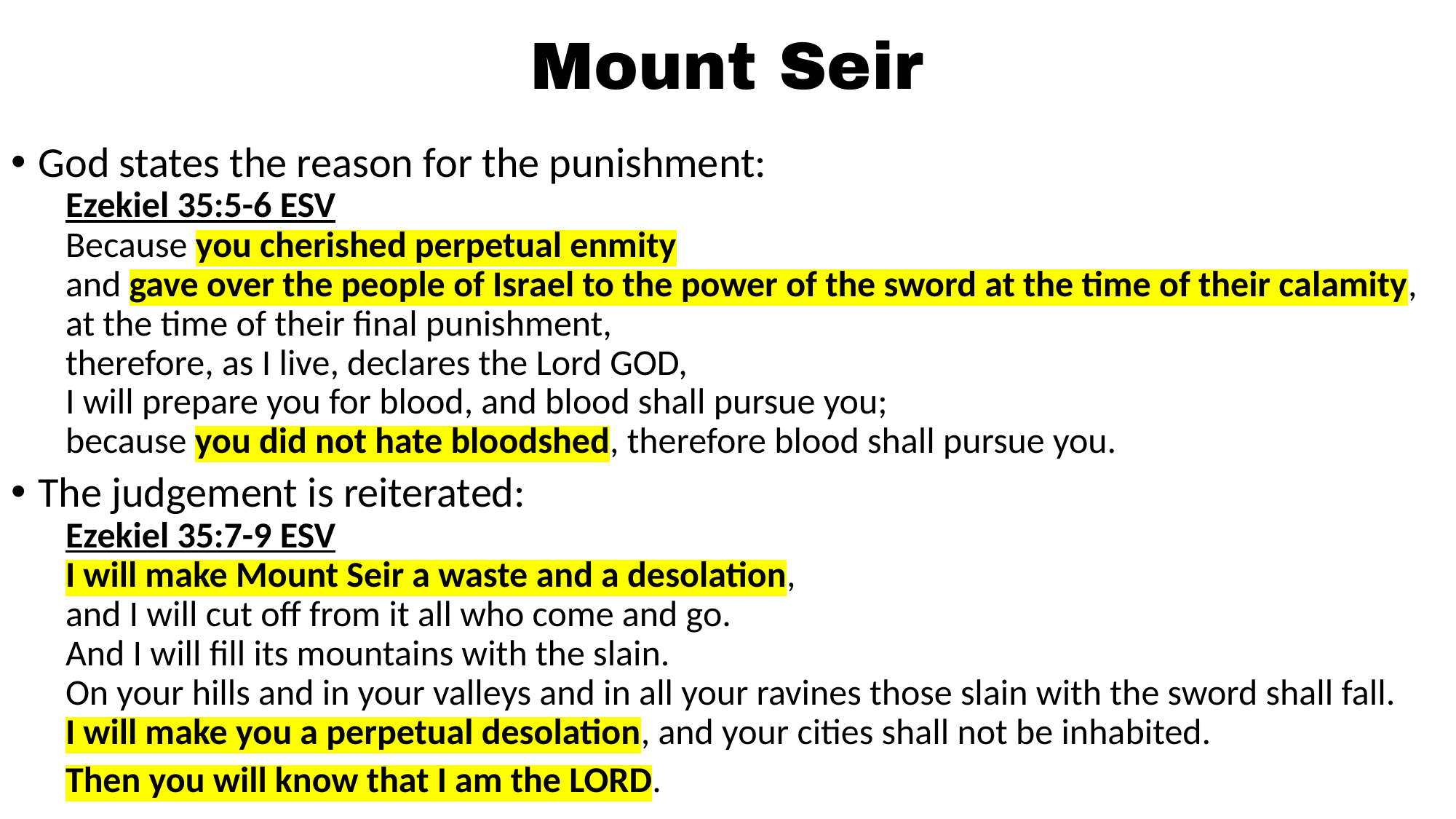

# Mount Seir
God states the reason for the punishment:
Ezekiel 35:5-6 ESV
Because you cherished perpetual enmity
and gave over the people of Israel to the power of the sword at the time of their calamity,
at the time of their final punishment,
therefore, as I live, declares the Lord GOD,
I will prepare you for blood, and blood shall pursue you;
because you did not hate bloodshed, therefore blood shall pursue you.
The judgement is reiterated:
Ezekiel 35:7-9 ESV
I will make Mount Seir a waste and a desolation,
and I will cut off from it all who come and go.
And I will fill its mountains with the slain.
On your hills and in your valleys and in all your ravines those slain with the sword shall fall.
I will make you a perpetual desolation, and your cities shall not be inhabited.
Then you will know that I am the LORD.